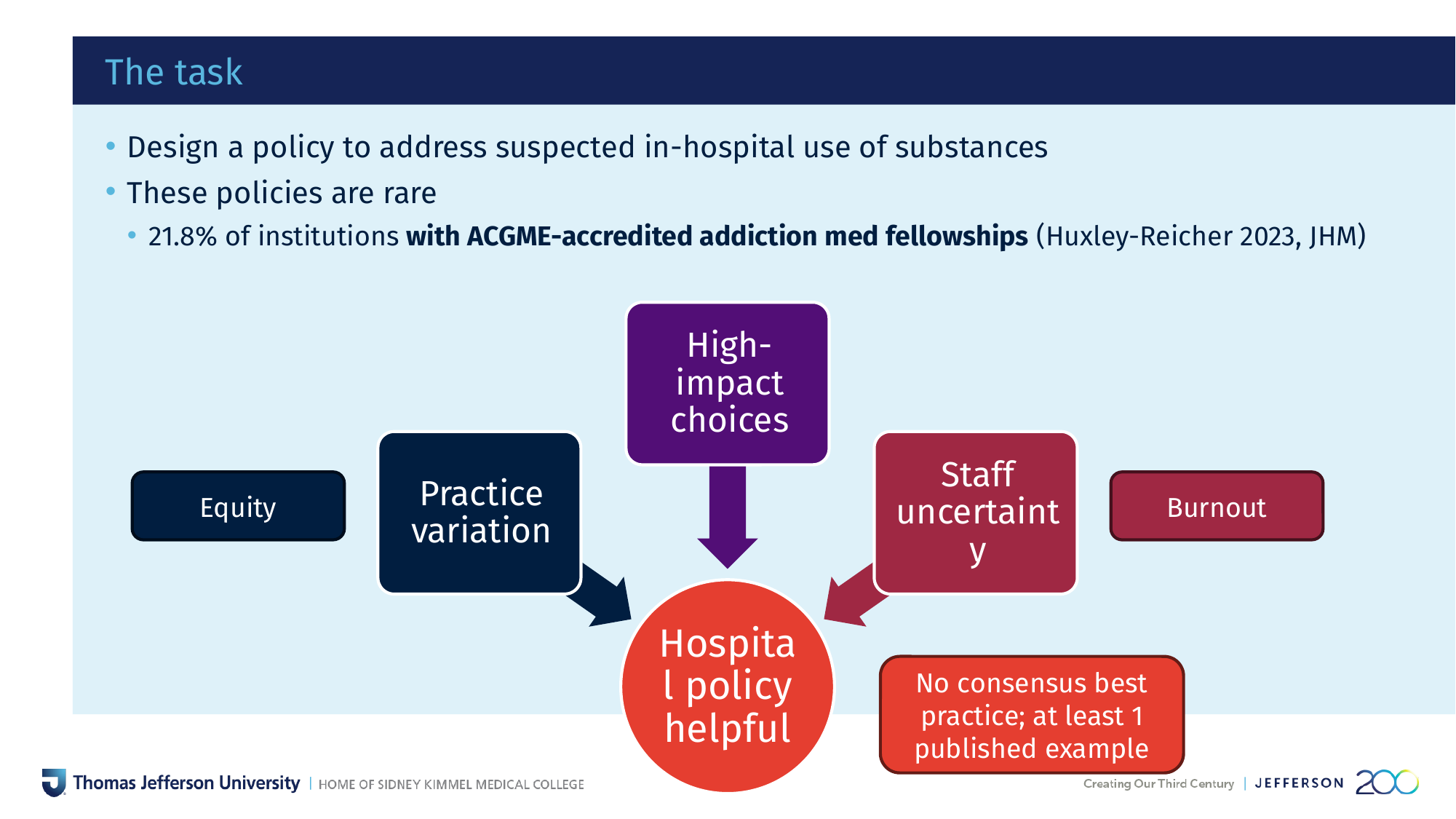

# The task
Design a policy to address suspected in-hospital use of substances
These policies are rare
21.8% of institutions with ACGME-accredited addiction med fellowships (Huxley-Reicher 2023, JHM)
Hospital policy helpful
Practice variation
High-impact choices
Staff uncertainty
Equity
Burnout
No consensus best practice; at least 1 published example